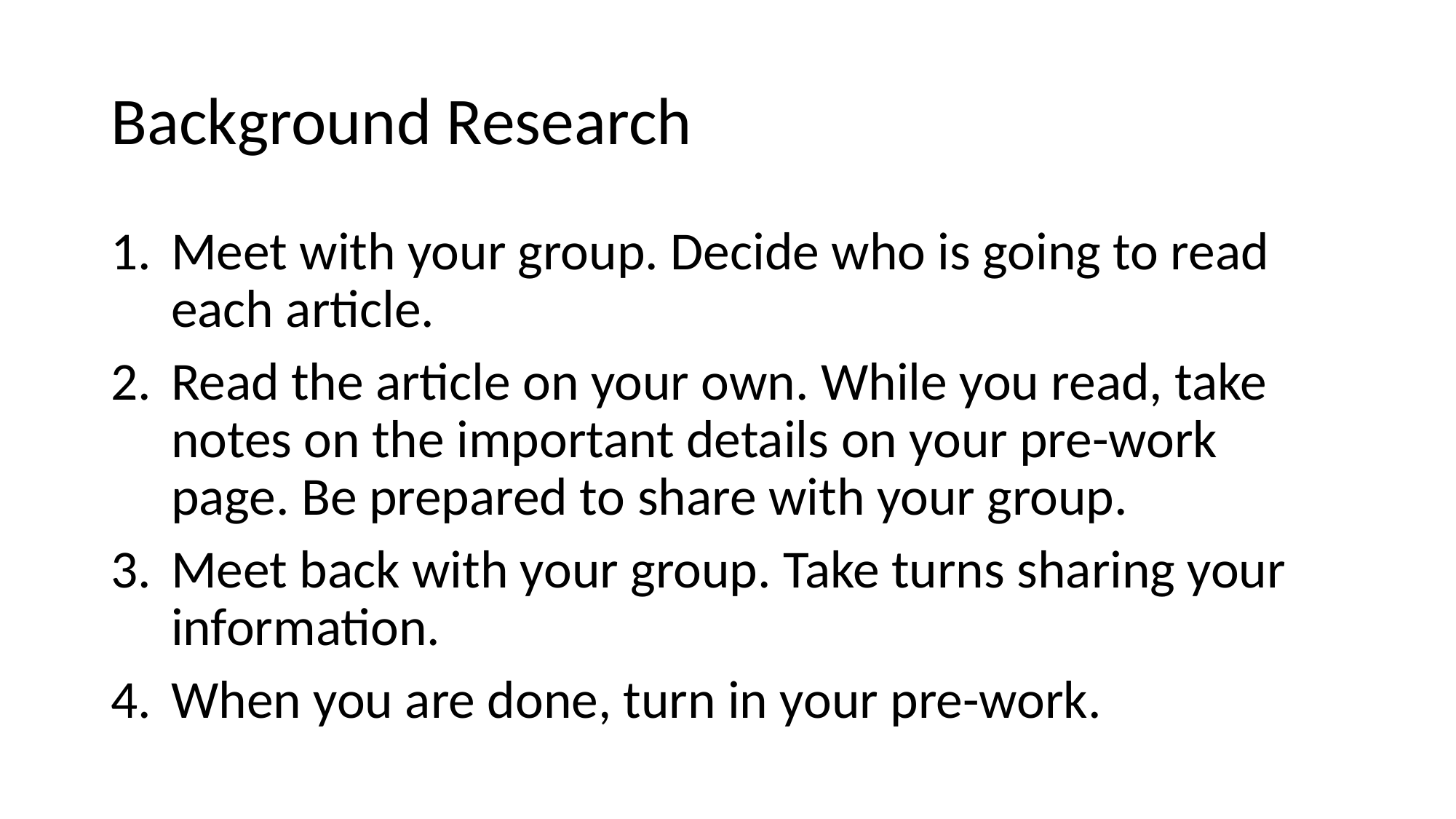

# Background Research
Meet with your group. Decide who is going to read each article.
Read the article on your own. While you read, take notes on the important details on your pre-work page. Be prepared to share with your group.
Meet back with your group. Take turns sharing your information.
When you are done, turn in your pre-work.